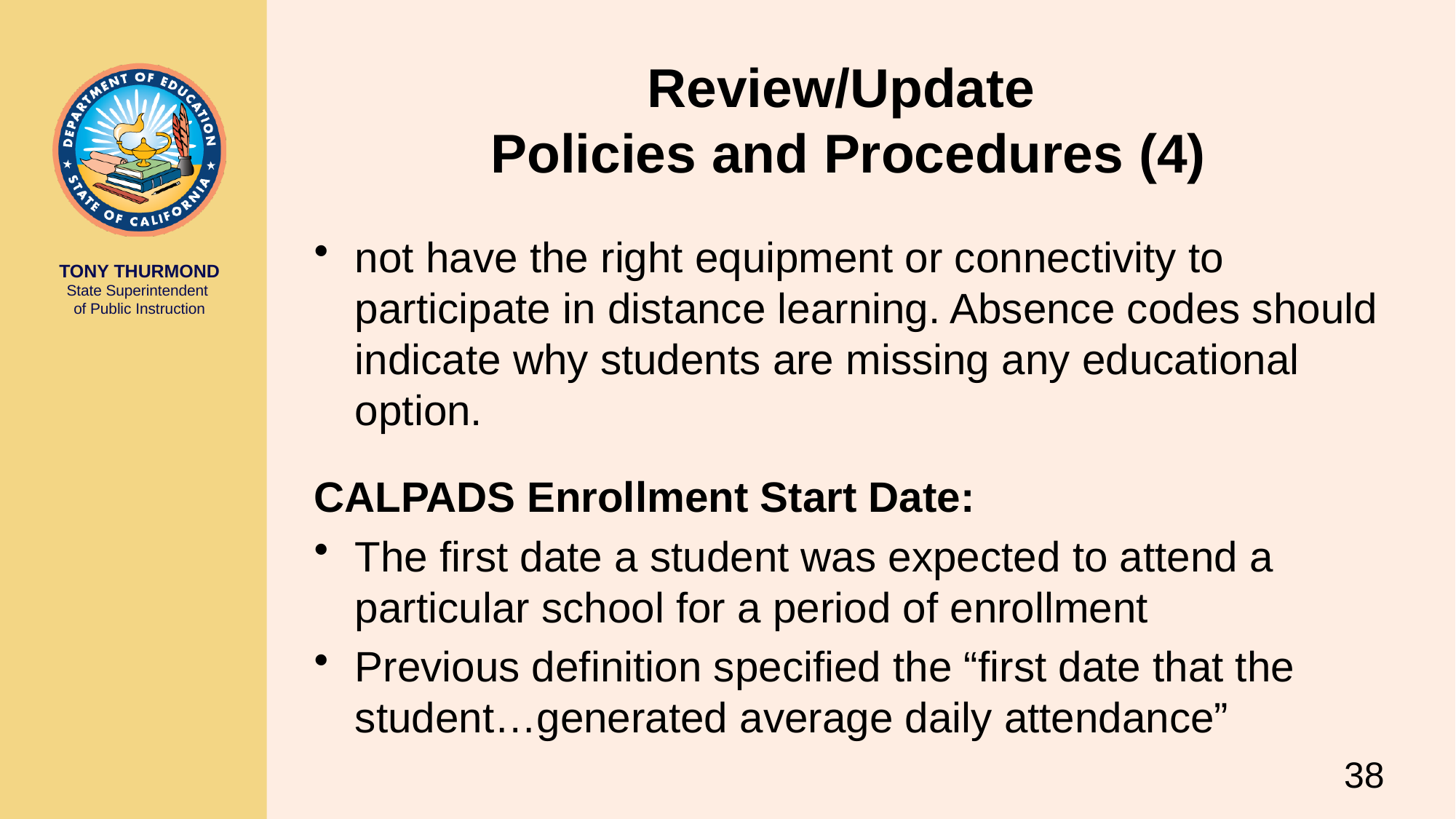

# Review/Update Policies and Procedures (4)
not have the right equipment or connectivity to participate in distance learning. Absence codes should indicate why students are missing any educational option.
CALPADS Enrollment Start Date:
The first date a student was expected to attend a particular school for a period of enrollment
Previous definition specified the “first date that the student…generated average daily attendance”
38